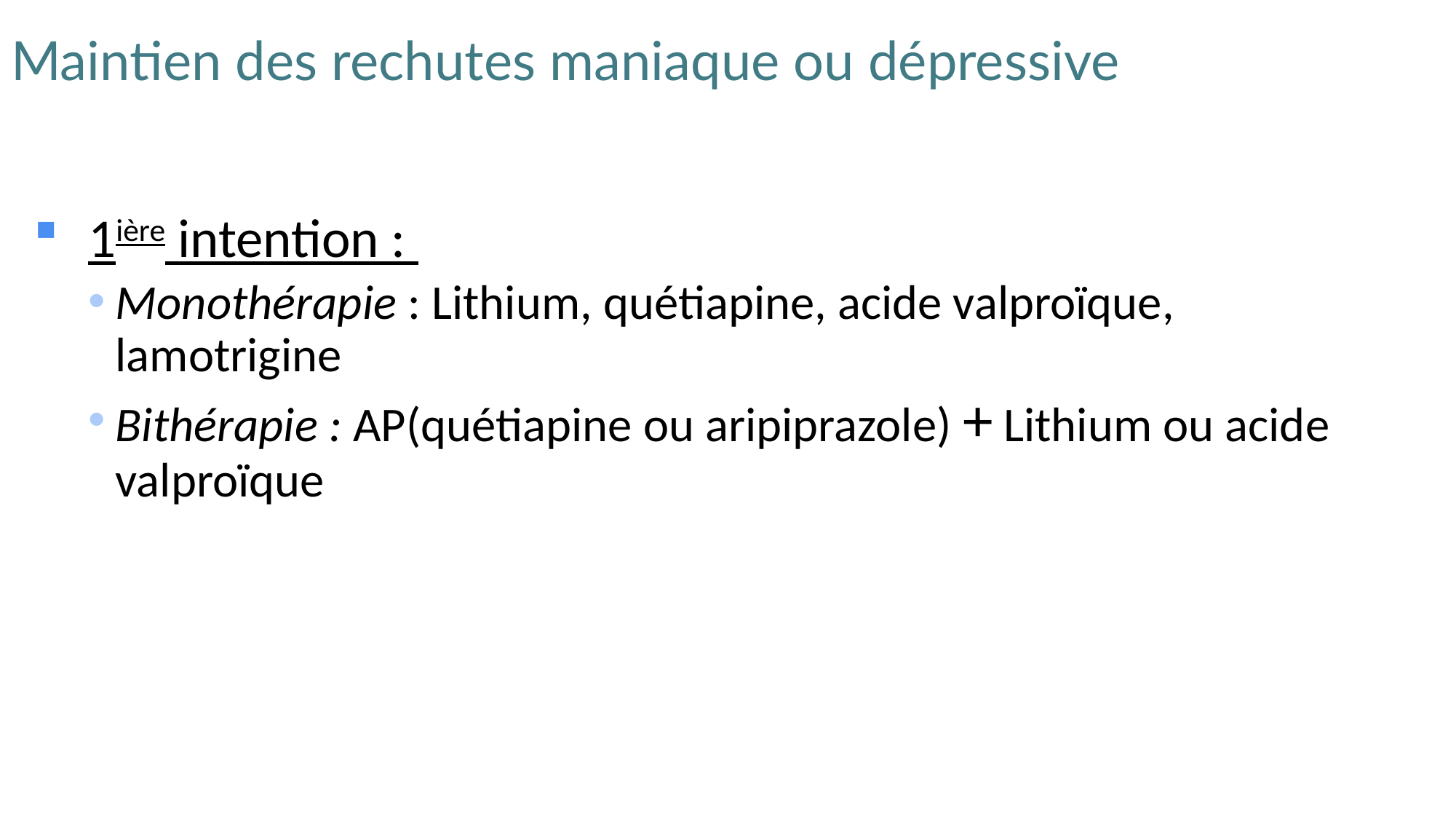

# Maintien des rechutes maniaque ou dépressive
1ière intention :
Monothérapie : Lithium, quétiapine, acide valproïque, lamotrigine
Bithérapie : AP(quétiapine ou aripiprazole) + Lithium ou acide valproïque